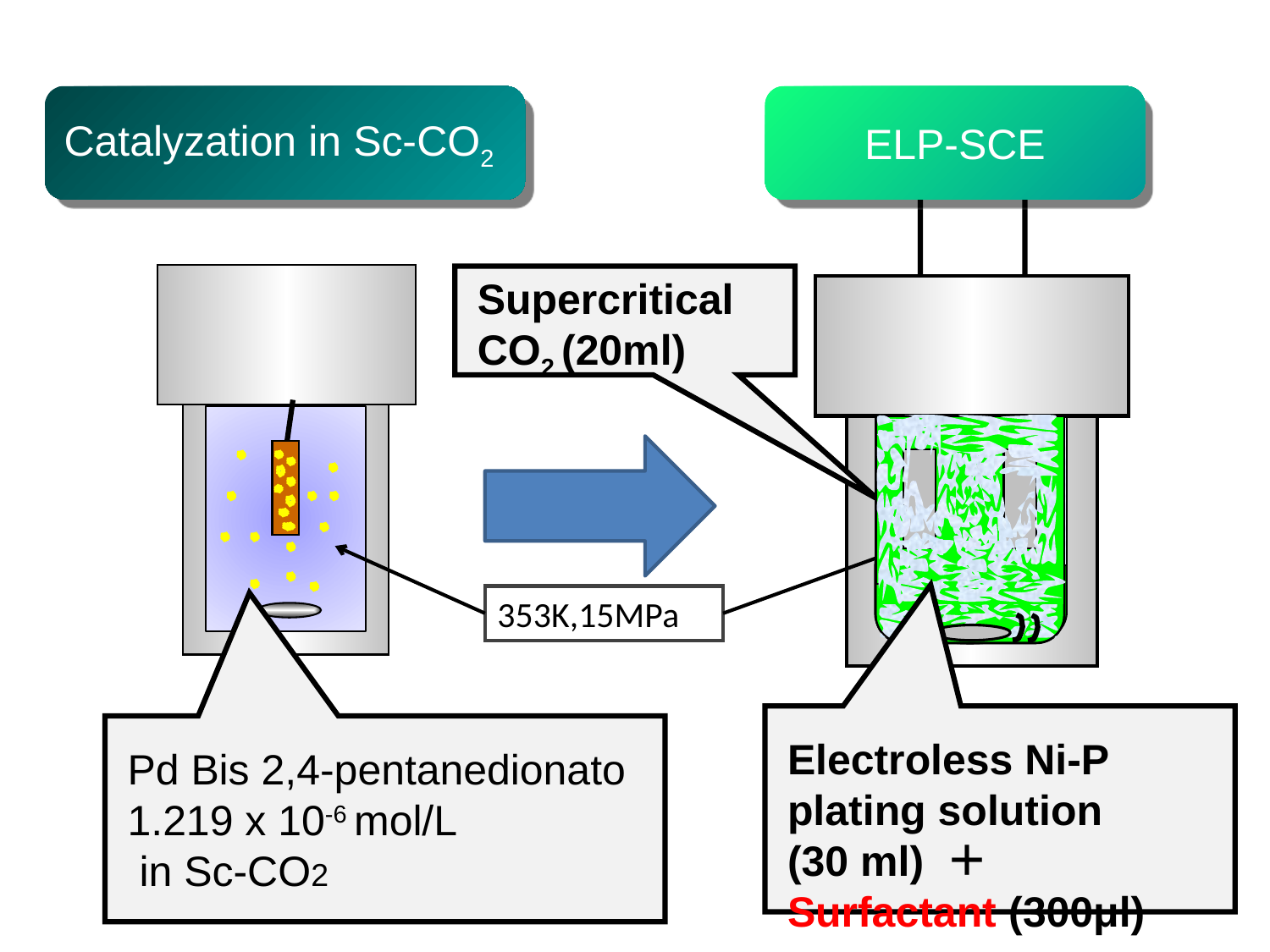

Catalyzation in Sc-CO2
ELP-SCE

Supercritical CO2 (20ml)

353K,15MPa

Electroless Ni-P plating solution     (30 ml) ＋  Surfactant (300μl)
Pd Bis 2,4-pentanedionato 1.219 x 10-6 mol/L
 in Sc-CO2
9